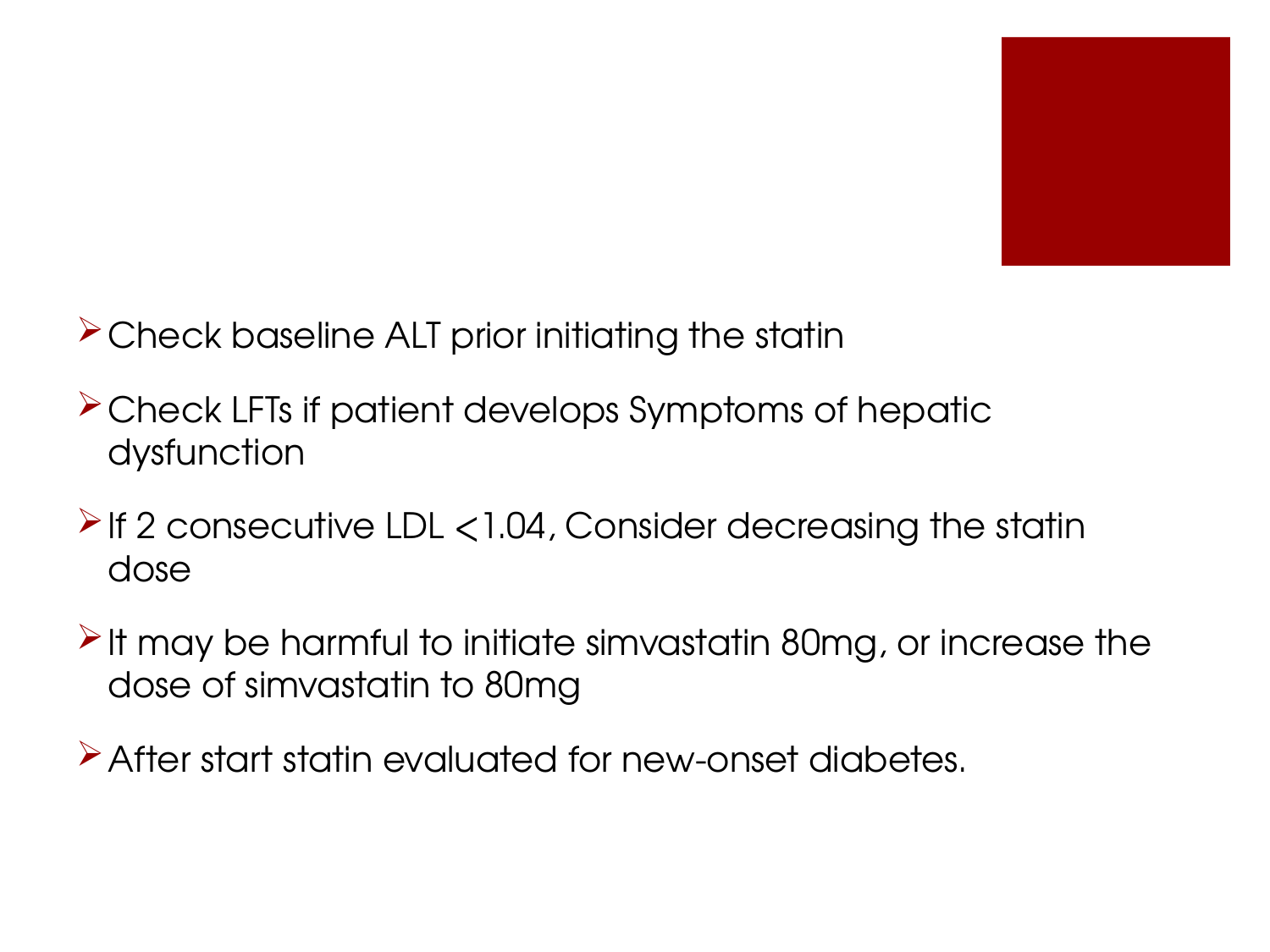

#
Check baseline ALT prior initiating the statin
Check LFTs if patient develops Symptoms of hepatic dysfunction
If 2 consecutive LDL <1.04, Consider decreasing the statin dose
It may be harmful to initiate simvastatin 80mg, or increase the dose of simvastatin to 80mg
After start statin evaluated for new-onset diabetes.